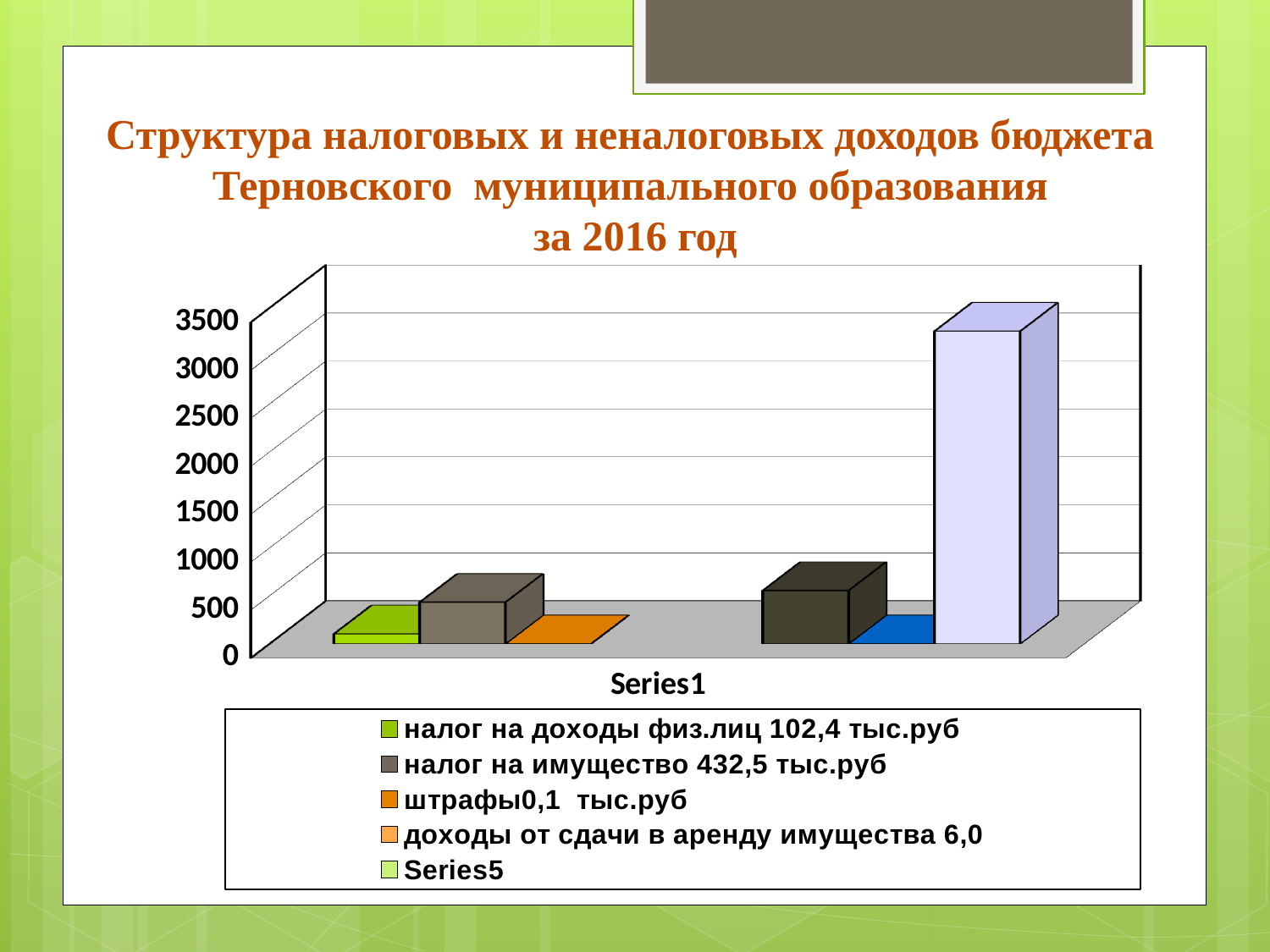

# Структура налоговых и неналоговых доходов бюджета Терновского  муниципального образования за 2016 год

[unsupported chart]